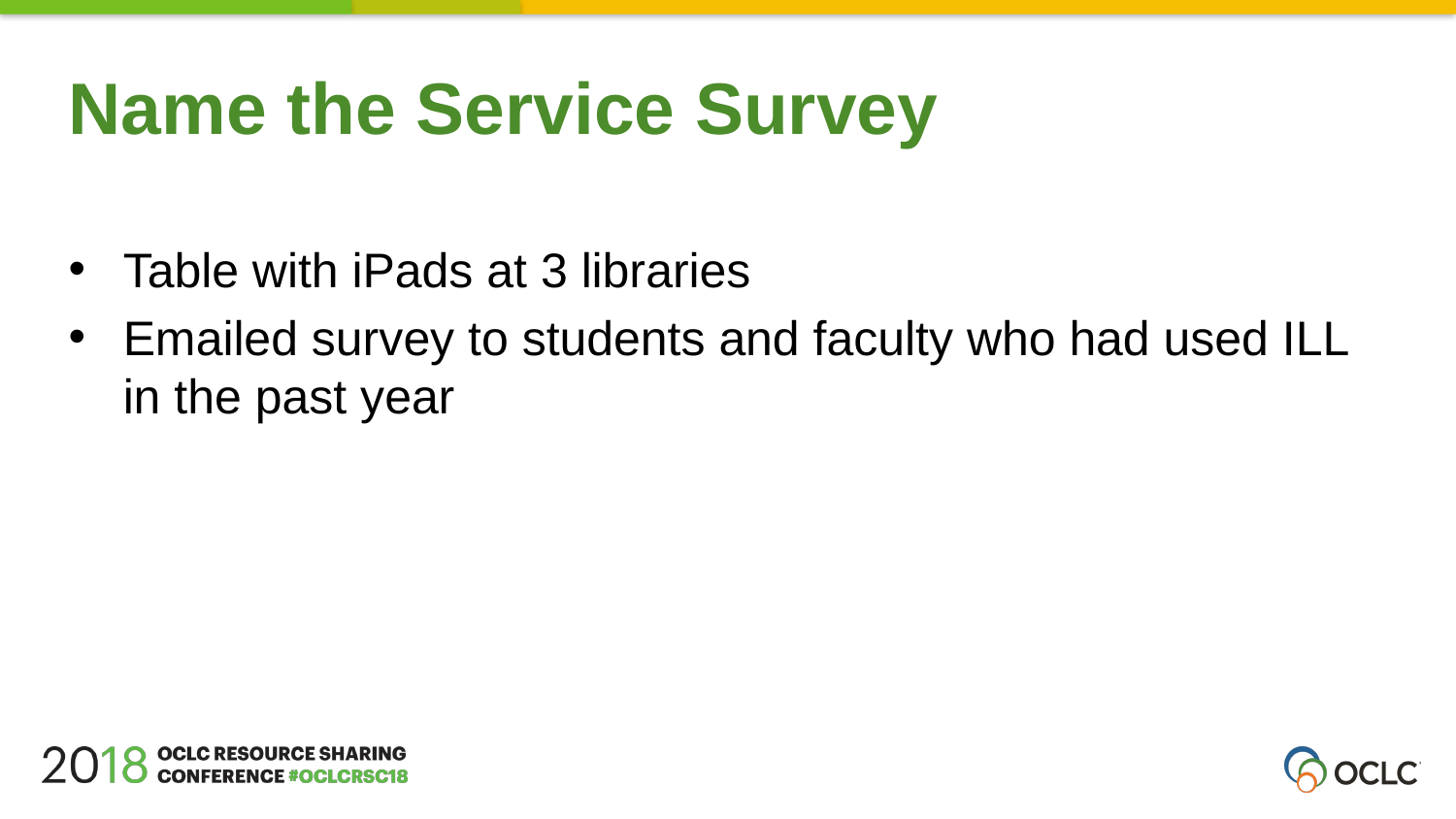

Name the Service Survey

Table with iPads at 3 libraries
Emailed survey to students and faculty who had used ILL in the past year